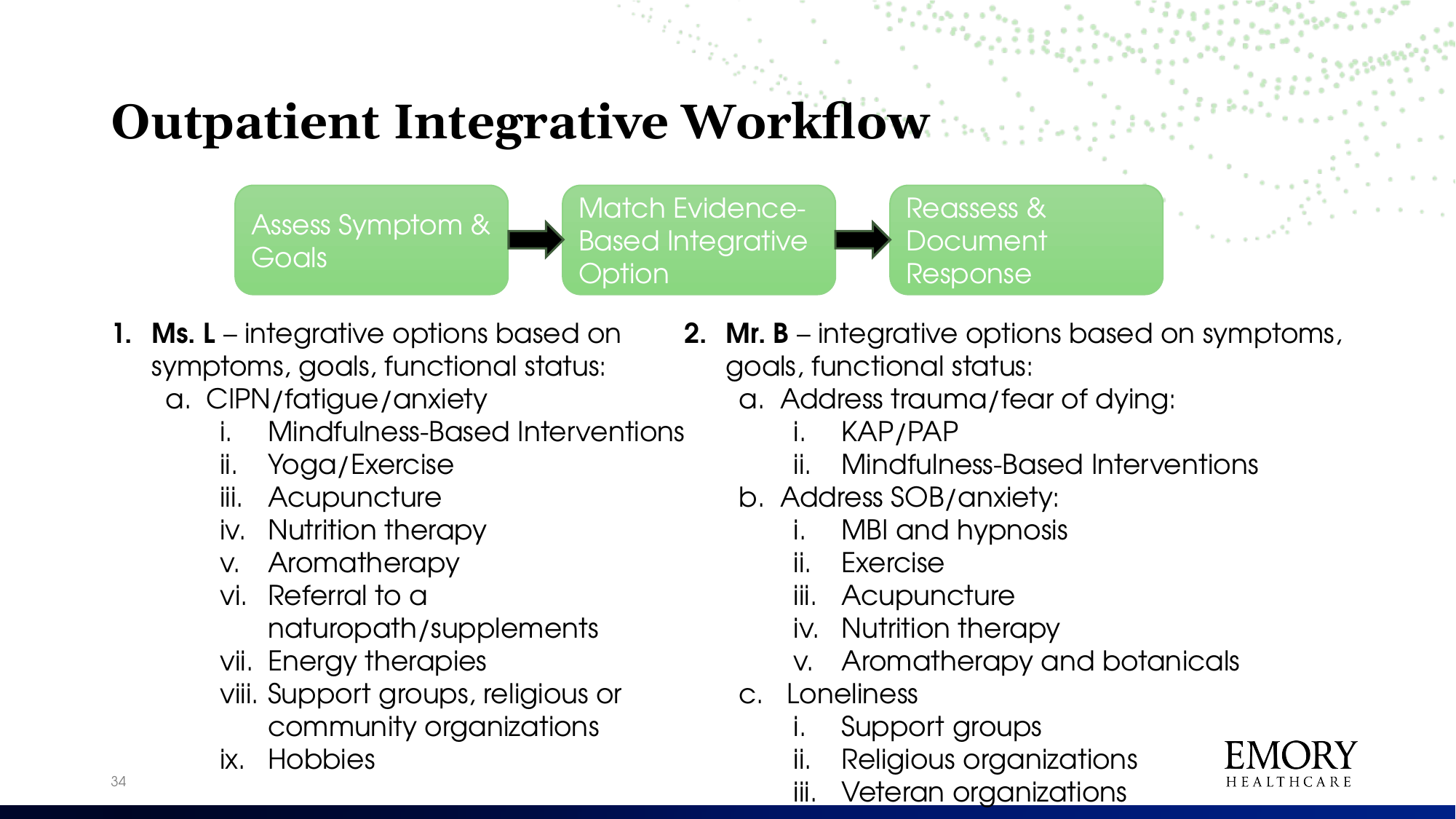

# Outpatient Integrative Workflow
Assess Symptom & Goals
Match Evidence-Based Integrative Option
Reassess & Document Response

Ms. L – integrative options based on symptoms, goals, functional status:
CIPN/fatigue/anxiety
Mindfulness-Based Interventions
Yoga/Exercise
Acupuncture
Nutrition therapy
Aromatherapy
Referral to a naturopath/supplements
Energy therapies
Support groups, religious or community organizations
Hobbies

Mr. B – integrative options based on symptoms, goals, functional status:
Address trauma/fear of dying:
KAP/PAP
Mindfulness-Based Interventions
Address SOB/anxiety:
MBI and hypnosis
Exercise
Acupuncture
Nutrition therapy
Aromatherapy and botanicals
Loneliness
Support groups
Religious organizations
Veteran organizations